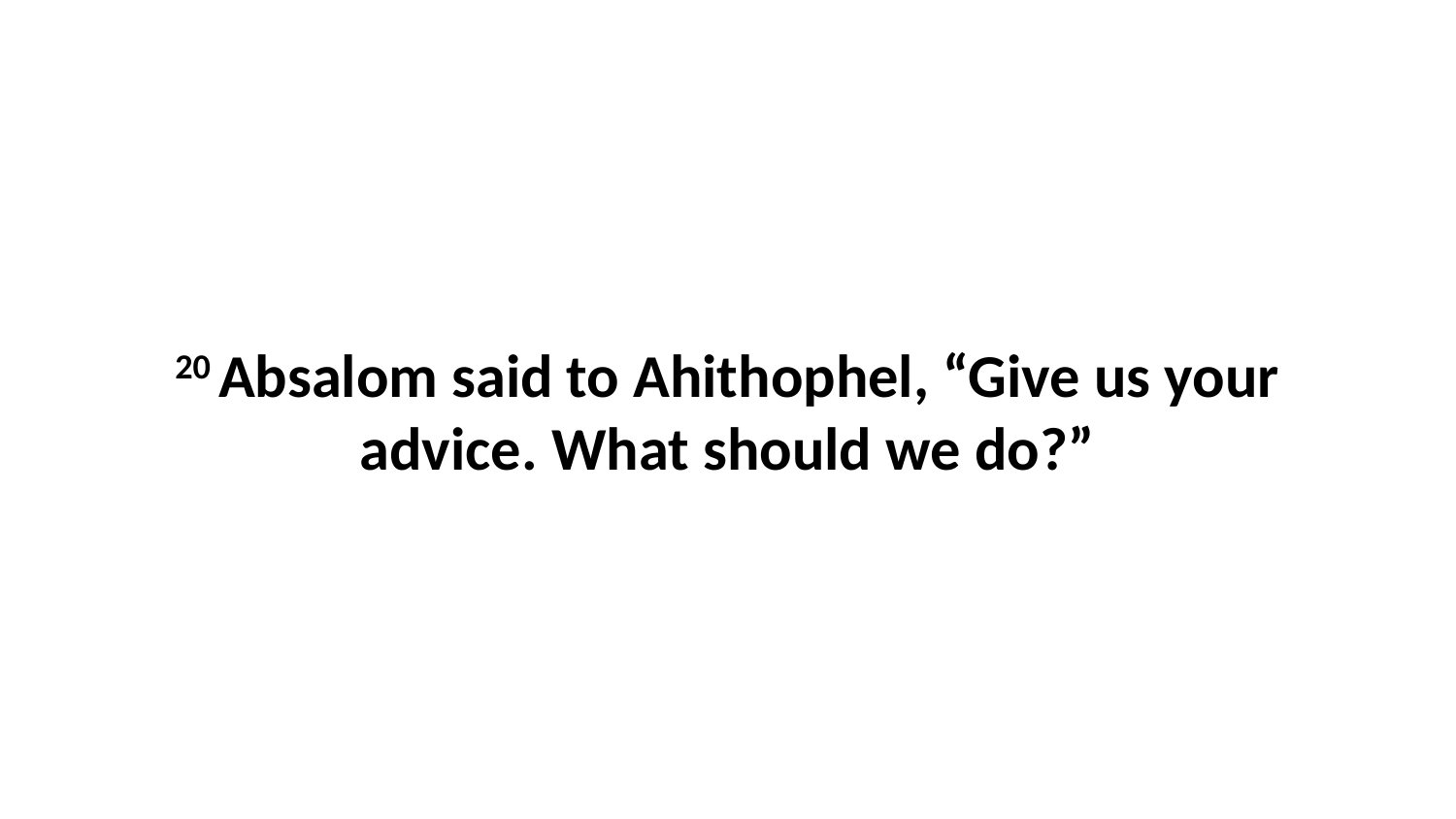

20 Absalom said to Ahithophel, “Give us your advice. What should we do?”